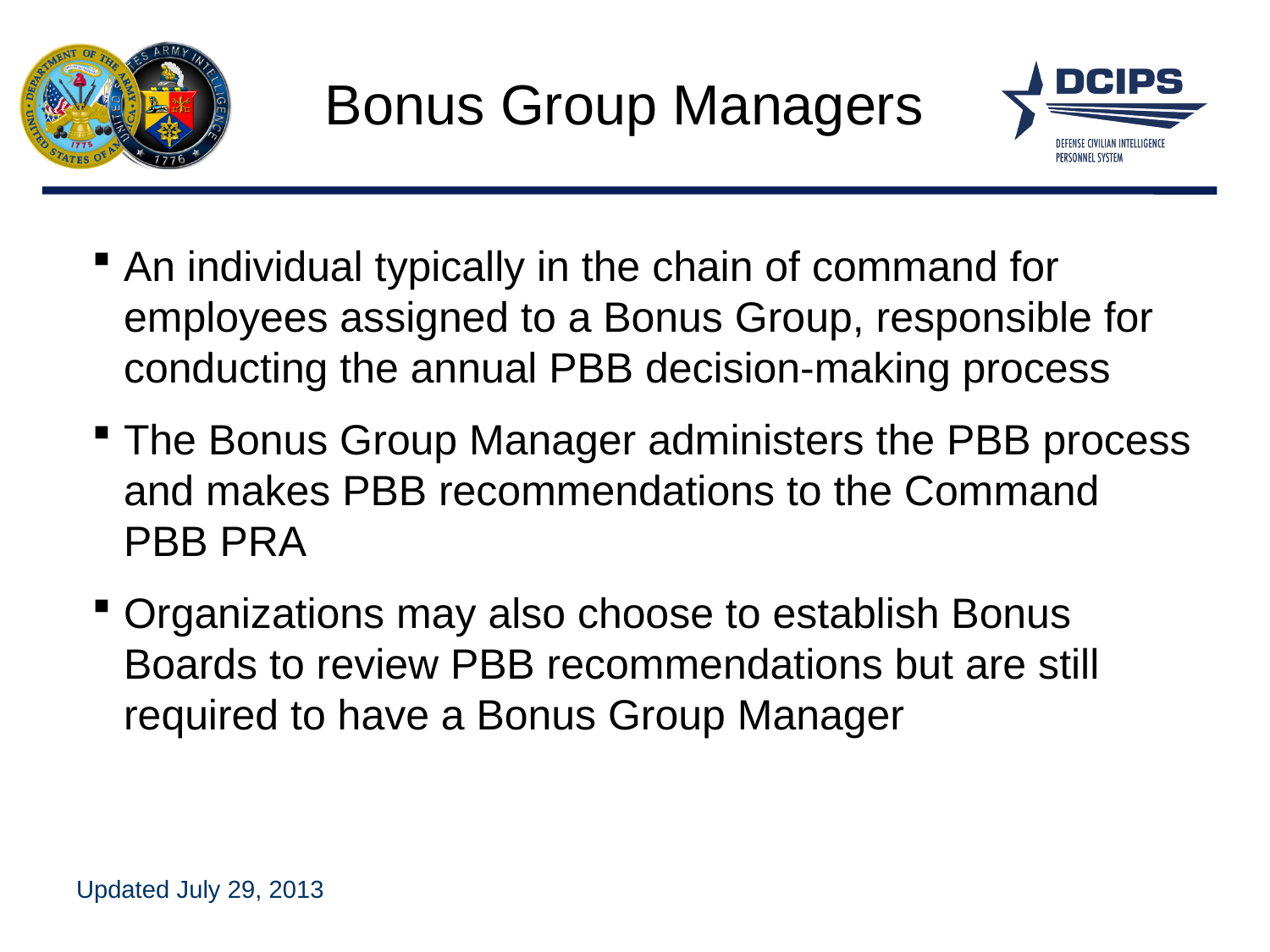

# Bonus Group Managers
An individual typically in the chain of command for employees assigned to a Bonus Group, responsible for conducting the annual PBB decision-making process
The Bonus Group Manager administers the PBB process and makes PBB recommendations to the Command PBB PRA
Organizations may also choose to establish Bonus Boards to review PBB recommendations but are still required to have a Bonus Group Manager

Updated July 29, 2013